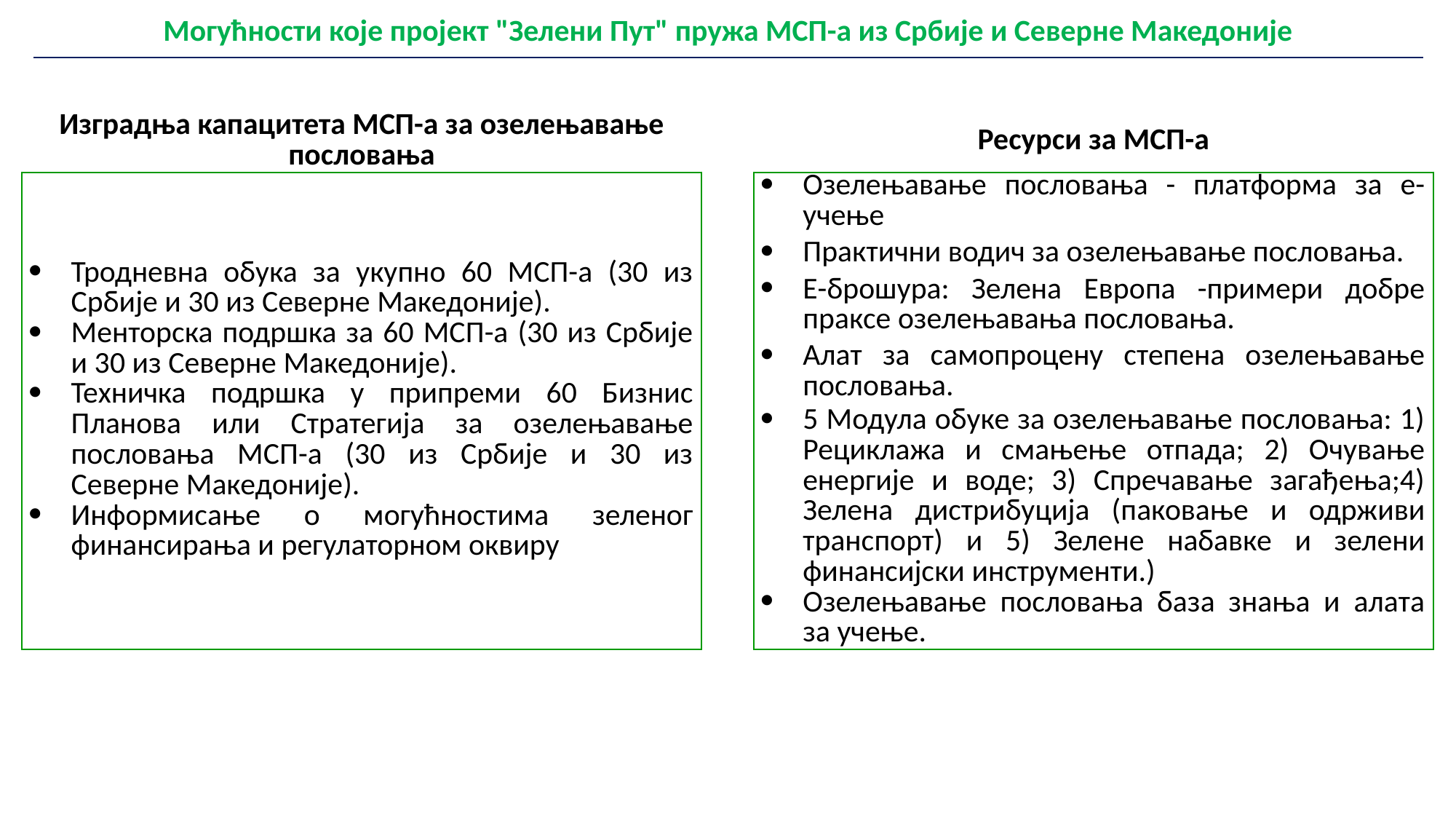

| Могућности које пројект "Зелени Пут" пружа МСП-а из Србије и Северне Македоније |
| --- |
| Изградња капацитета МСП-а за озелењавање пословања |  | Ресурси за МСП-а |
| --- | --- | --- |
| Тродневна обука за укупно 60 МСП-а (30 из Србије и 30 из Северне Македоније). Менторска подршка за 60 МСП-а (30 из Србије и 30 из Северне Македоније). Техничка подршка у припреми 60 Бизнис Планова или Стратегија за озелењавање пословања МСП-а (30 из Србије и 30 из Северне Македоније). Информисање о могућностима зеленог финансирања и регулаторном оквиру |  | Озелењавање пословања - платформа за е-учење Практични водич за озелењавање пословања. Е-брошура: Зелена Европа -примери добре праксе озелењавања пословања. Алат за самопроцену степена озелењавање пословања. 5 Модула обуке за озелењавање пословања: 1) Рециклажа и смањење отпада; 2) Очување енергије и воде; 3) Спречавање загађења;4) Зелена дистрибуција (паковање и одрживи транспорт) и 5) Зелене набавке и зелени финансијски инструменти.) Озелењавање пословања база знања и алата за учење. |